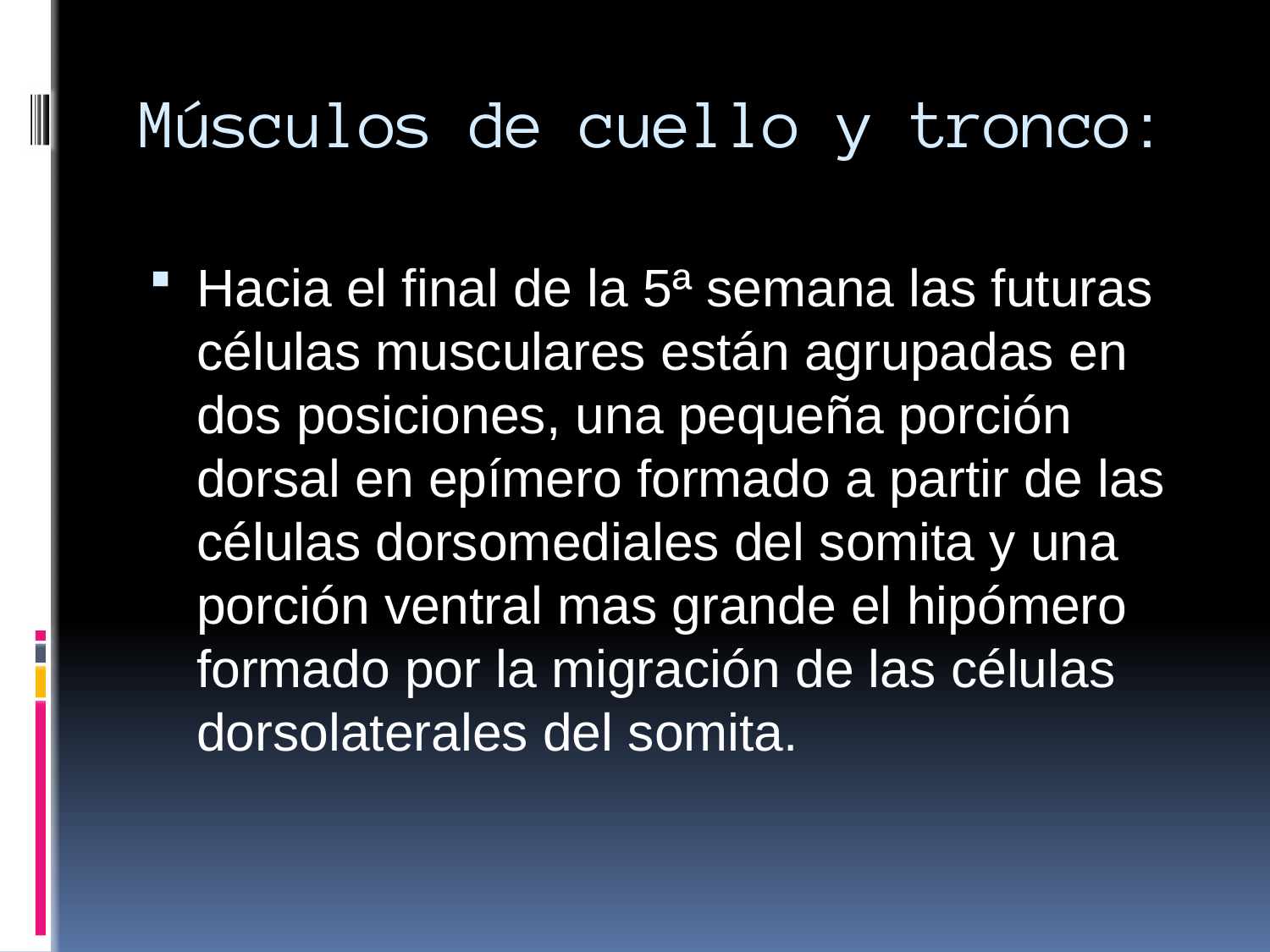

# Músculos de cuello y tronco:
Hacia el final de la 5ª semana las futuras células musculares están agrupadas en dos posiciones, una pequeña porción dorsal en epímero formado a partir de las células dorsomediales del somita y una porción ventral mas grande el hipómero formado por la migración de las células dorsolaterales del somita.